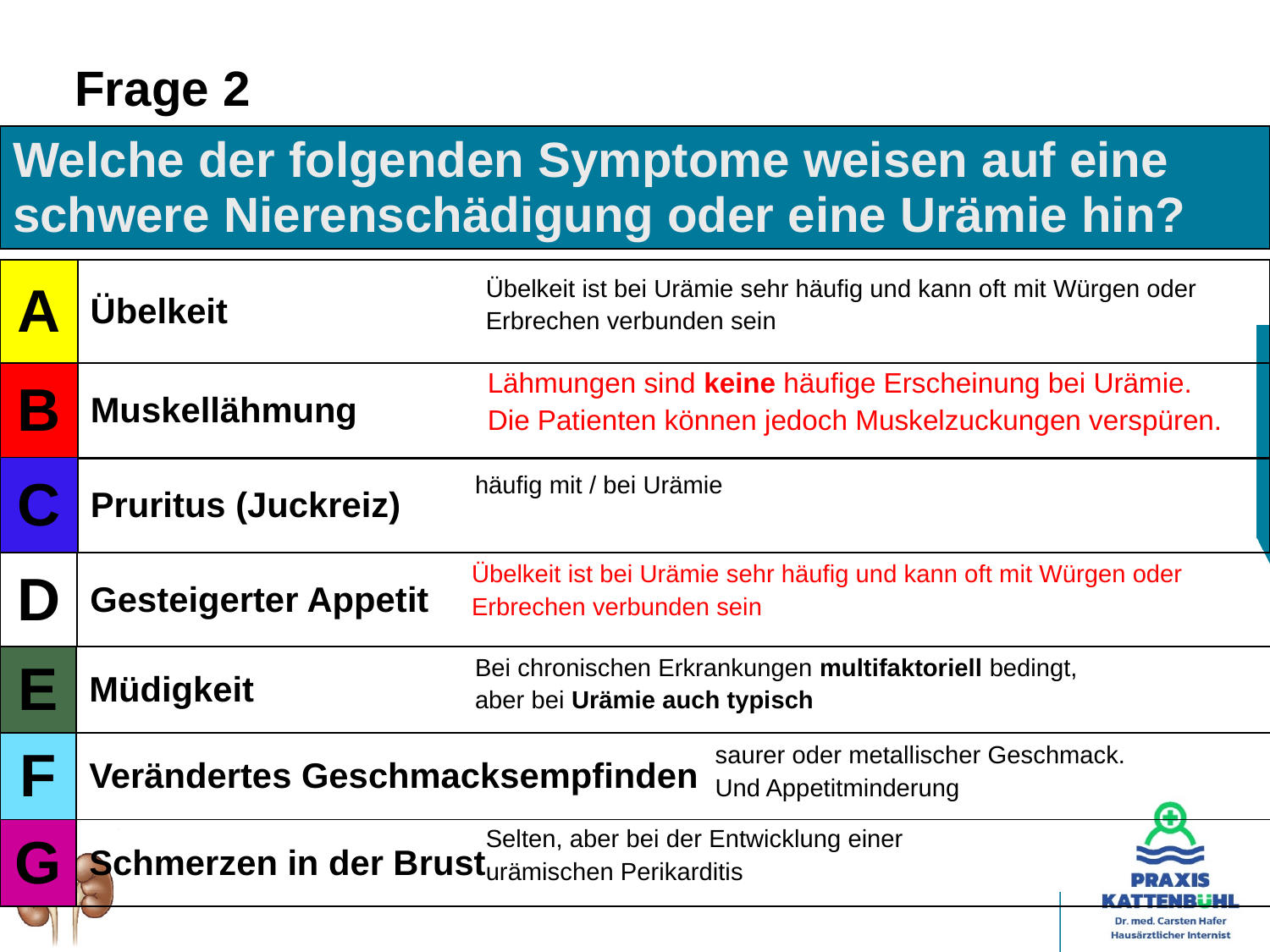

# Frage 2
| Welche der folgenden Symptome weisen auf eine schwere Nierenschädigung oder eine Urämie hin? |
| --- |
| A | Übelkeit |
| --- | --- |
Übelkeit ist bei Urämie sehr häufig und kann oft mit Würgen oder Erbrechen verbunden sein
Lähmungen sind keine häufige Erscheinung bei Urämie. Die Patienten können jedoch Muskelzuckungen verspüren.
| B | Muskellähmung |
| --- | --- |
| C | Pruritus (Juckreiz) |
| --- | --- |
häufig mit / bei Urämie
| D | Gesteigerter Appetit |
| --- | --- |
Übelkeit ist bei Urämie sehr häufig und kann oft mit Würgen oder Erbrechen verbunden sein
| E | Müdigkeit |
| --- | --- |
| F | Verändertes Geschmacksempfinden |
| G | Schmerzen in der Brust |
Bei chronischen Erkrankungen multifaktoriell bedingt,
aber bei Urämie auch typisch
saurer oder metallischer Geschmack.
Und Appetitminderung
Selten, aber bei der Entwicklung einer
urämischen Perikarditis